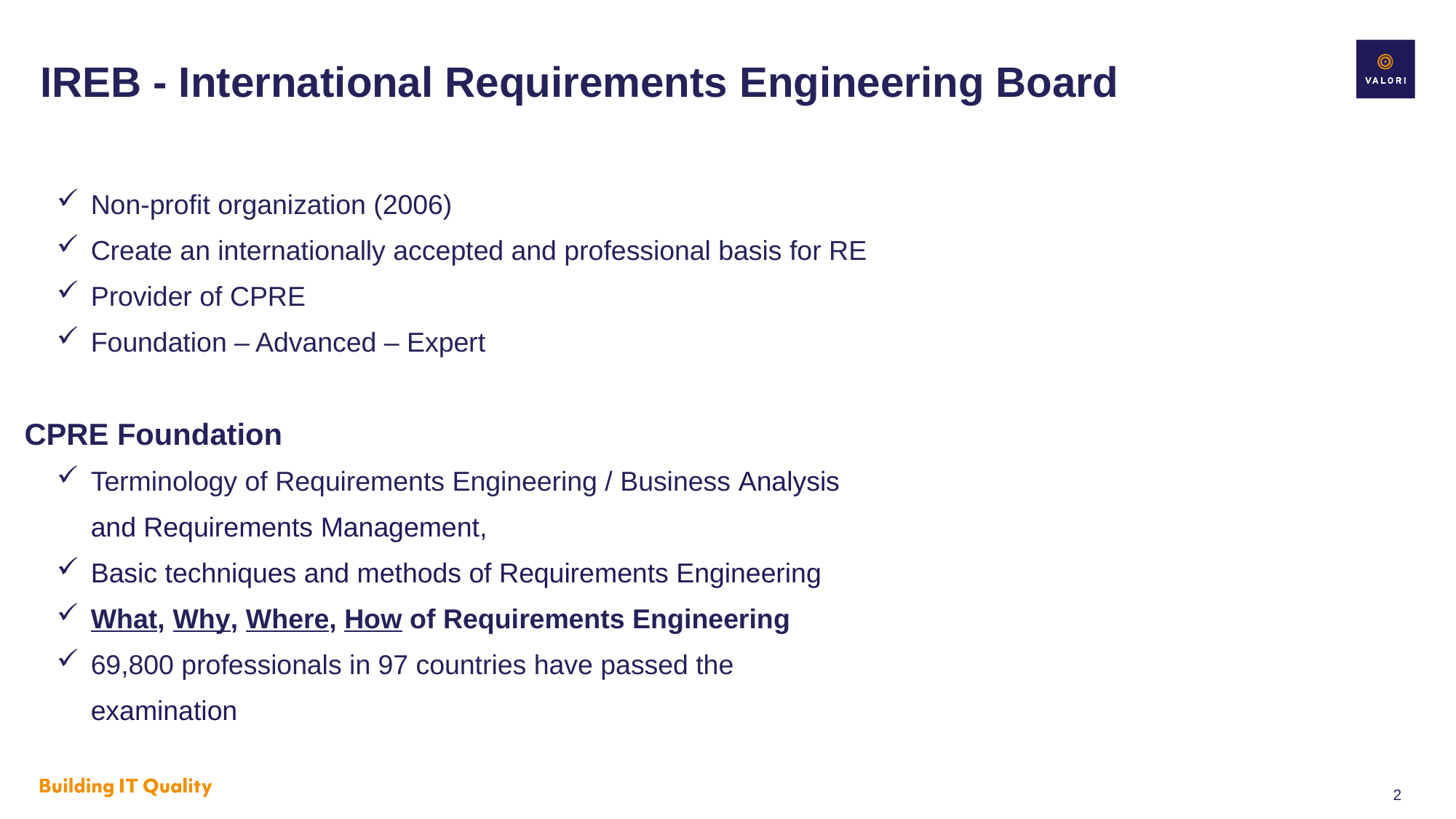

# IREB - International Requirements Engineering Board
Non-profit organization (2006)
Create an internationally accepted and professional basis for RE
Provider of CPRE
Foundation – Advanced – Expert

CPRE Foundation
Terminology of Requirements Engineering / Business Analysis and Requirements Management,
Basic techniques and methods of Requirements Engineering
What, Why, Where, How of Requirements Engineering
69,800 professionals in 97 countries have passed the examination

2